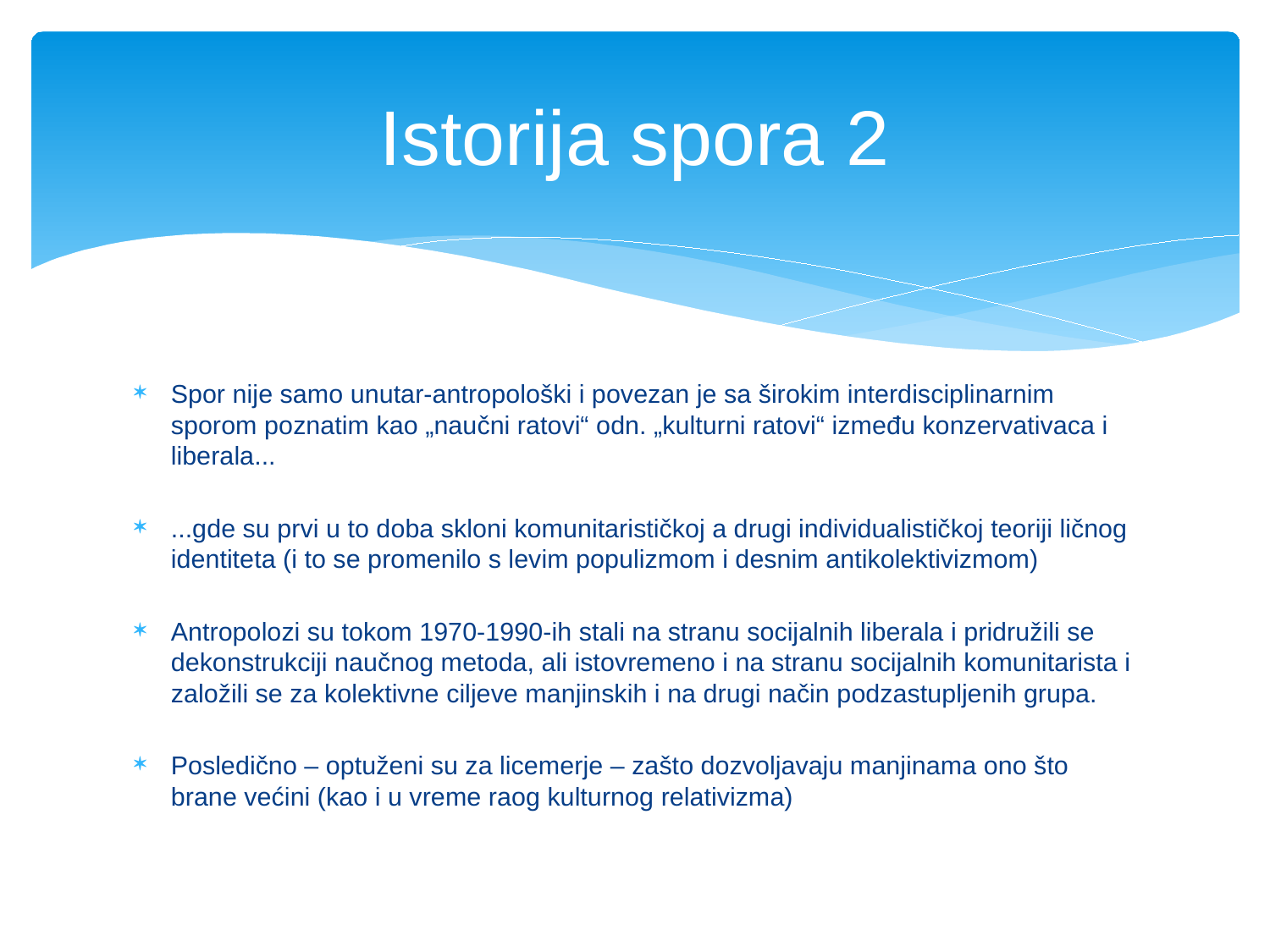

# Istorija spora 2
Spor nije samo unutar-antropološki i povezan je sa širokim interdisciplinarnim sporom poznatim kao „naučni ratovi“ odn. „kulturni ratovi“ između konzervativaca i liberala...

...gde su prvi u to doba skloni komunitarističkoj a drugi individualističkoj teoriji ličnog identiteta (i to se promenilo s levim populizmom i desnim antikolektivizmom)

Antropolozi su tokom 1970-1990-ih stali na stranu socijalnih liberala i pridružili se dekonstrukciji naučnog metoda, ali istovremeno i na stranu socijalnih komunitarista i založili se za kolektivne ciljeve manjinskih i na drugi način podzastupljenih grupa.

Posledično – optuženi su za licemerje – zašto dozvoljavaju manjinama ono što brane većini (kao i u vreme raog kulturnog relativizma)